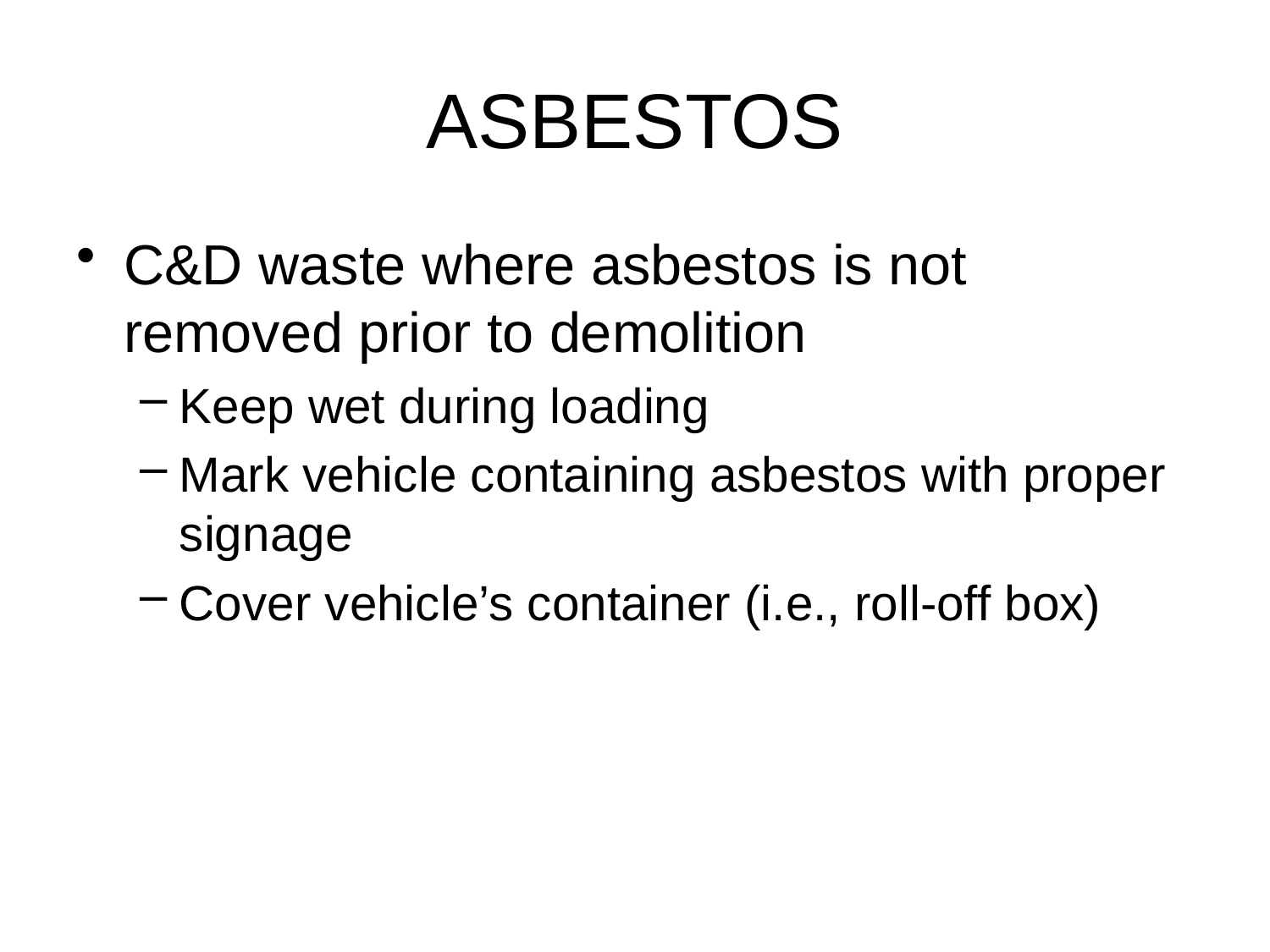

# ASBESTOS
C&D waste where asbestos is not removed prior to demolition
Keep wet during loading
Mark vehicle containing asbestos with proper signage
Cover vehicle’s container (i.e., roll-off box)